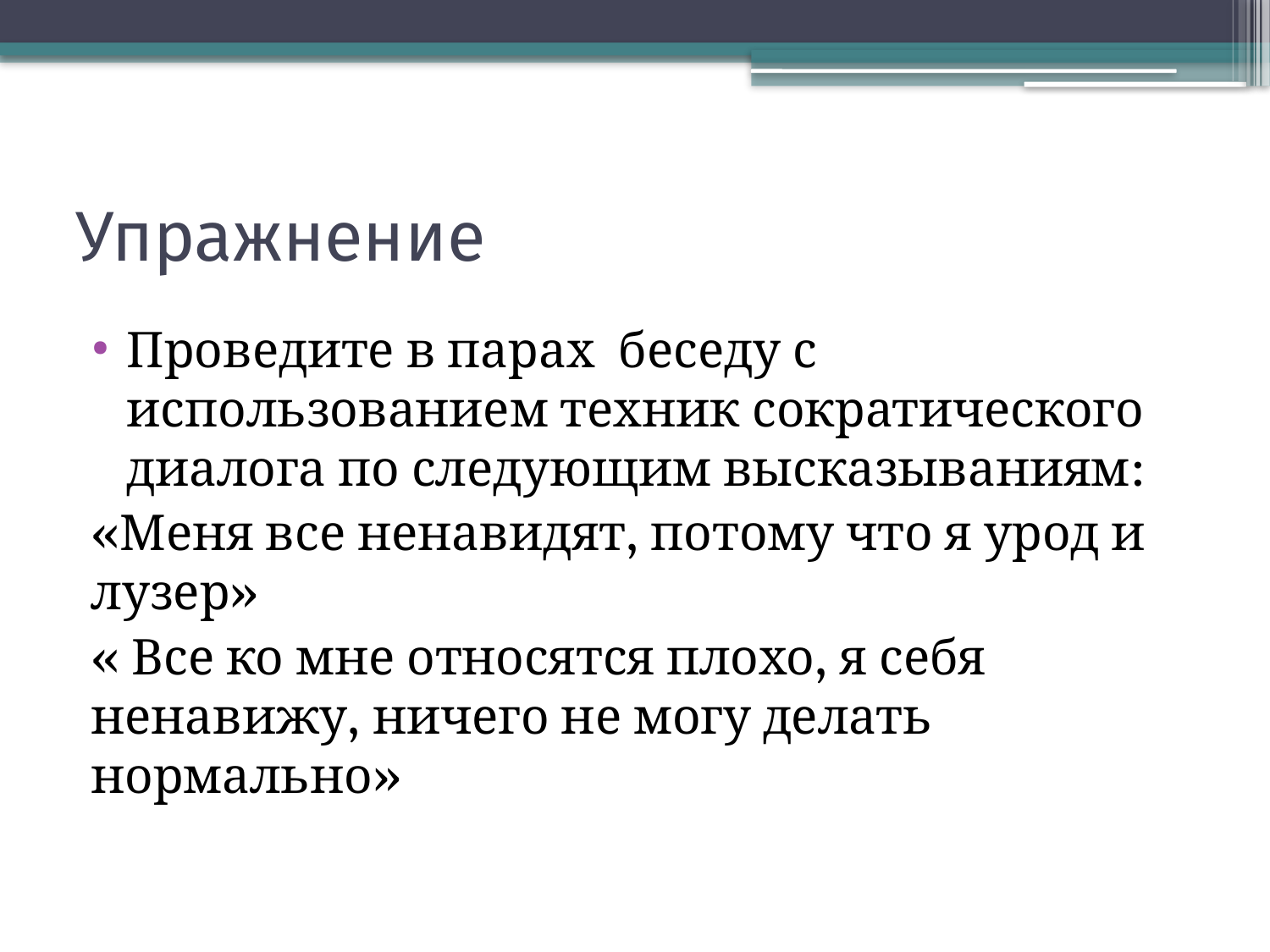

# Упражнение
Проведите в парах  беседу с использованием техник сократического диалога по следующим высказываниям:
«Меня все ненавидят, потому что я урод и лузер»
« Все ко мне относятся плохо, я себя ненавижу, ничего не могу делать нормально»